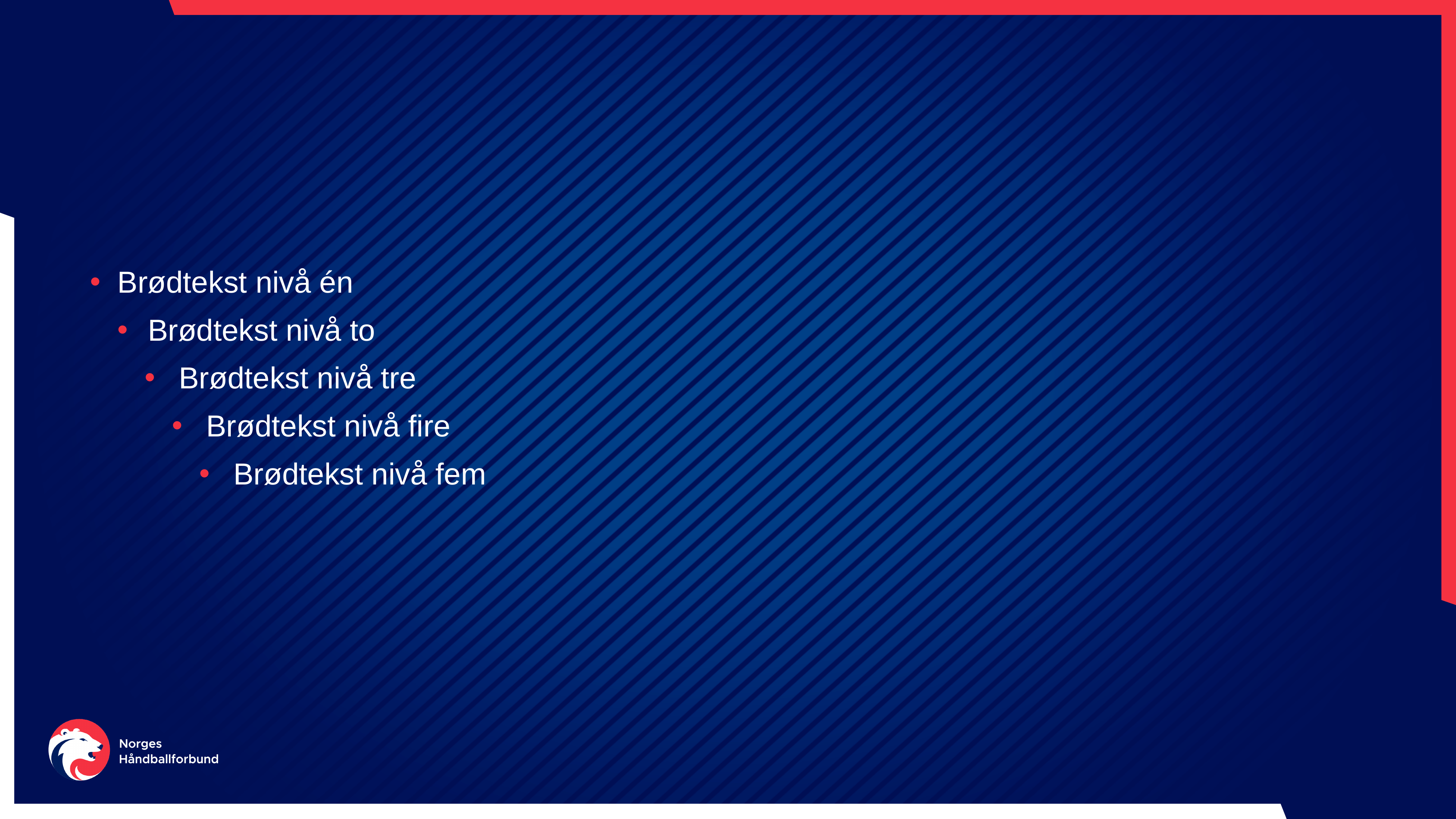

#
Brødtekst nivå én
Brødtekst nivå to
Brødtekst nivå tre
Brødtekst nivå fire
Brødtekst nivå fem